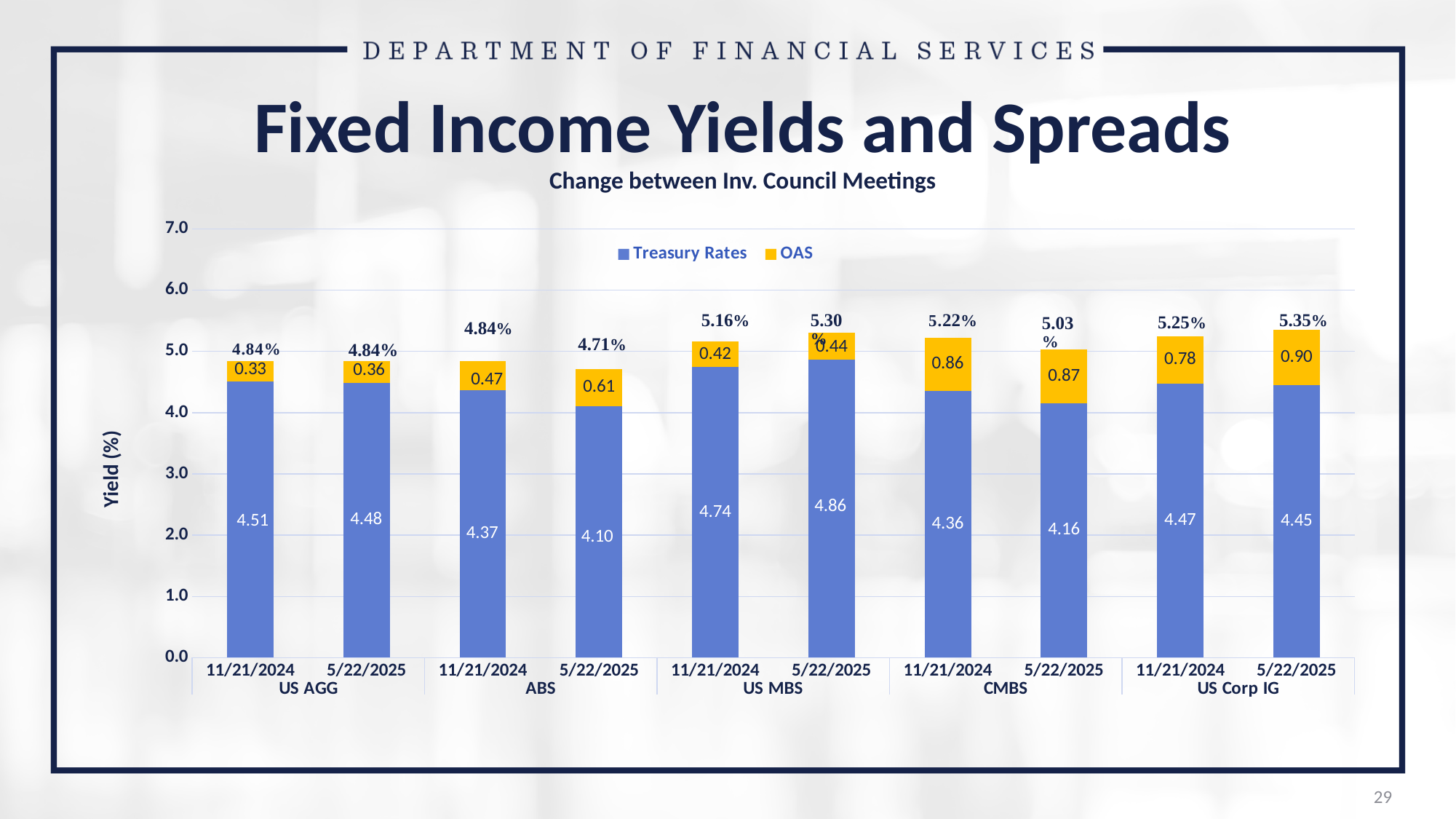

# Fixed Income Yields and Spreads Change between Inv. Council Meetings

### Chart

| Category | Treasury Rates | OAS |
|---|---|---|
| 11/21/2024 | 4.508 | 0.332 |
| 5/22/2025 | 4.481 | 0.359 |
| 11/21/2024 | 4.37 | 0.47 |
| 5/22/2025 | 4.101 | 0.609 |
| 11/21/2024 | 4.7410000000000005 | 0.419 |
| 5/22/2025 | 4.864 | 0.436 |
| 11/21/2024 | 4.359999999999999 | 0.86 |
| 5/22/2025 | 4.157 | 0.873 |
| 11/21/2024 | 4.471 | 0.779 |
| 5/22/2025 | 4.452 | 0.898 |
Yield (%)
29